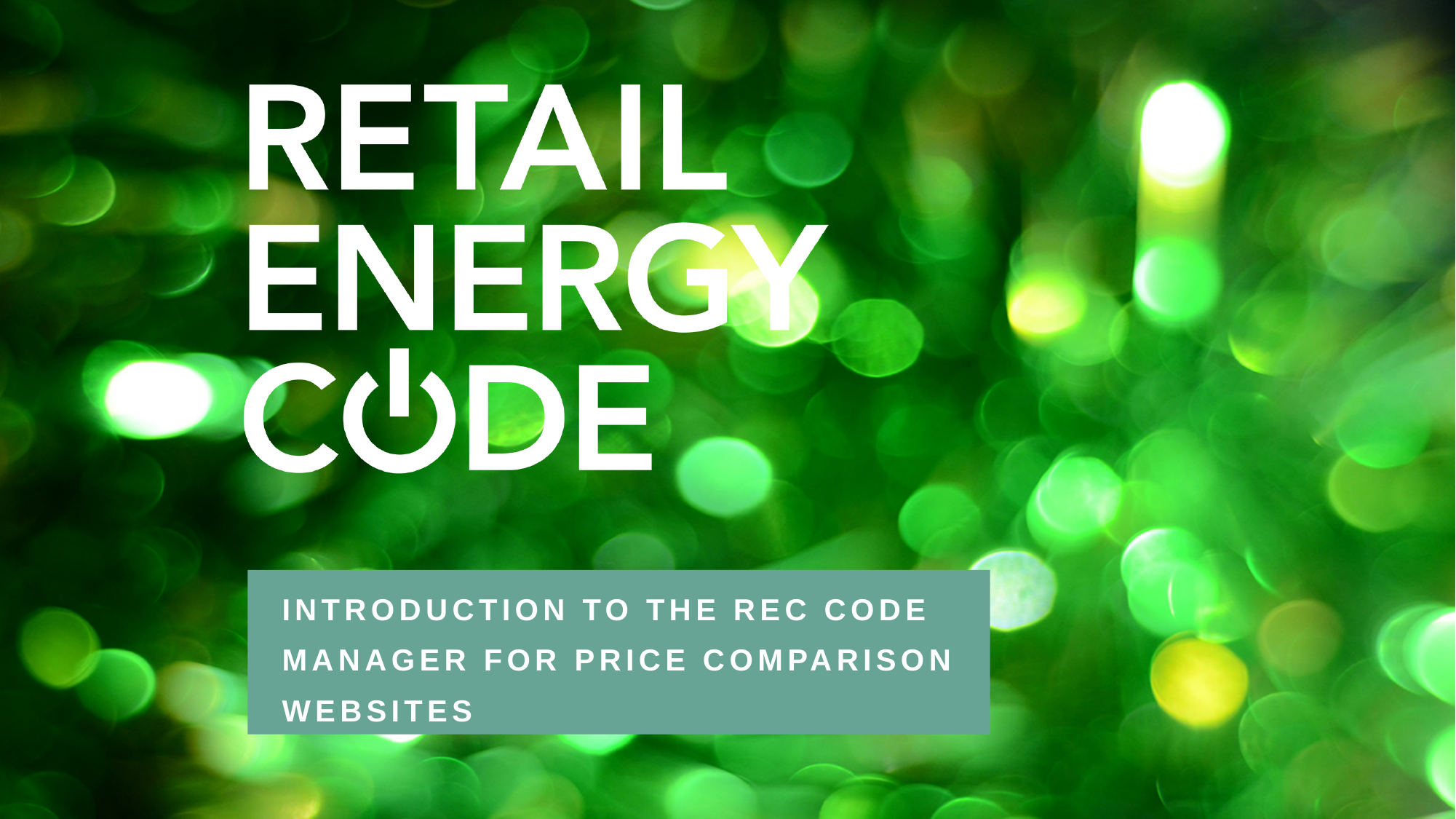

# Introduction to the REC Code Manager for Price Comparison Websites